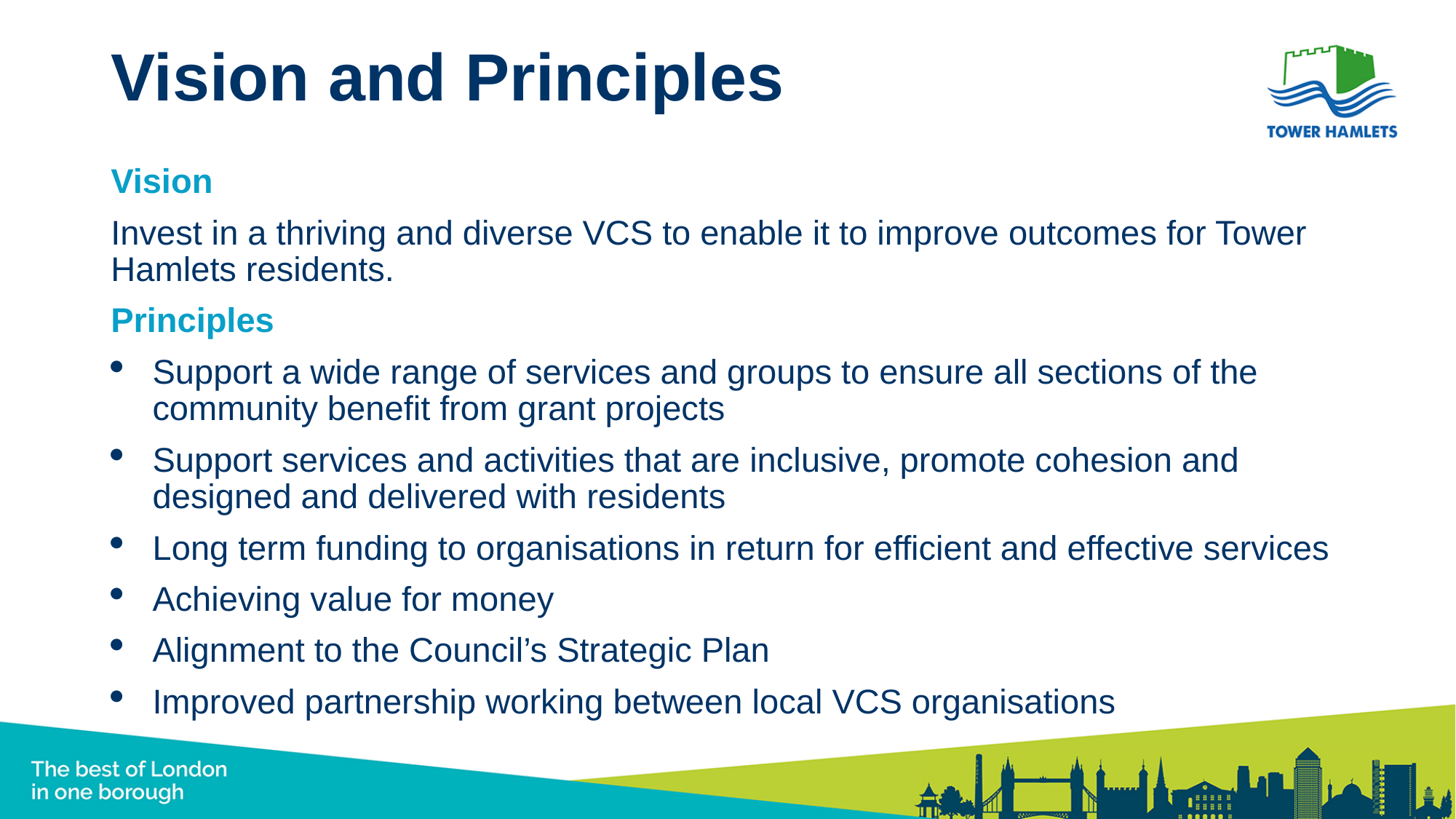

# Vision and Principles
Vision
Invest in a thriving and diverse VCS to enable it to improve outcomes for Tower Hamlets residents.
Principles
Support a wide range of services and groups to ensure all sections of the community benefit from grant projects
Support services and activities that are inclusive, promote cohesion and designed and delivered with residents
Long term funding to organisations in return for efficient and effective services
Achieving value for money
Alignment to the Council’s Strategic Plan
Improved partnership working between local VCS organisations